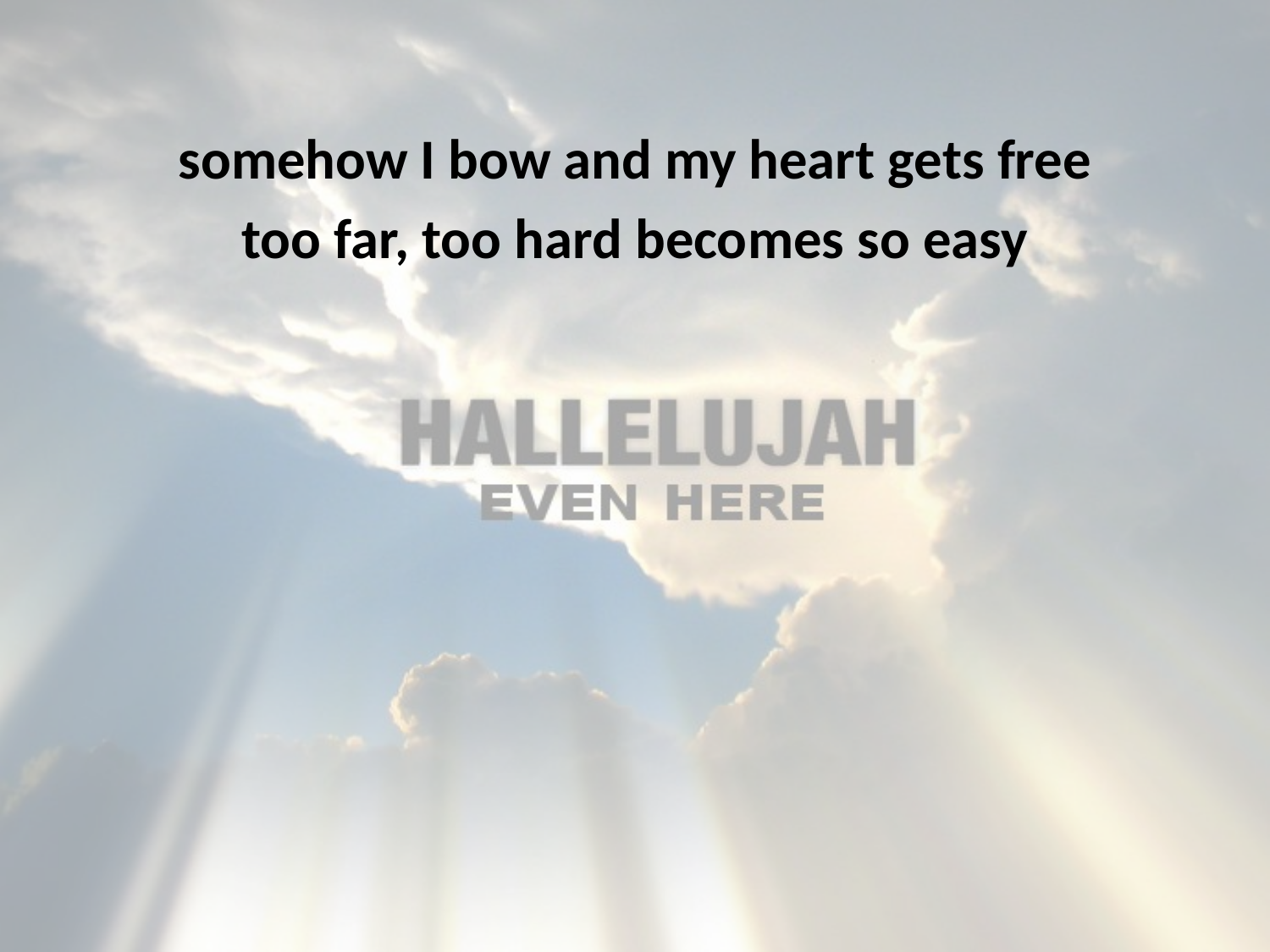

somehow I bow and my heart gets free
too far, too hard becomes so easy